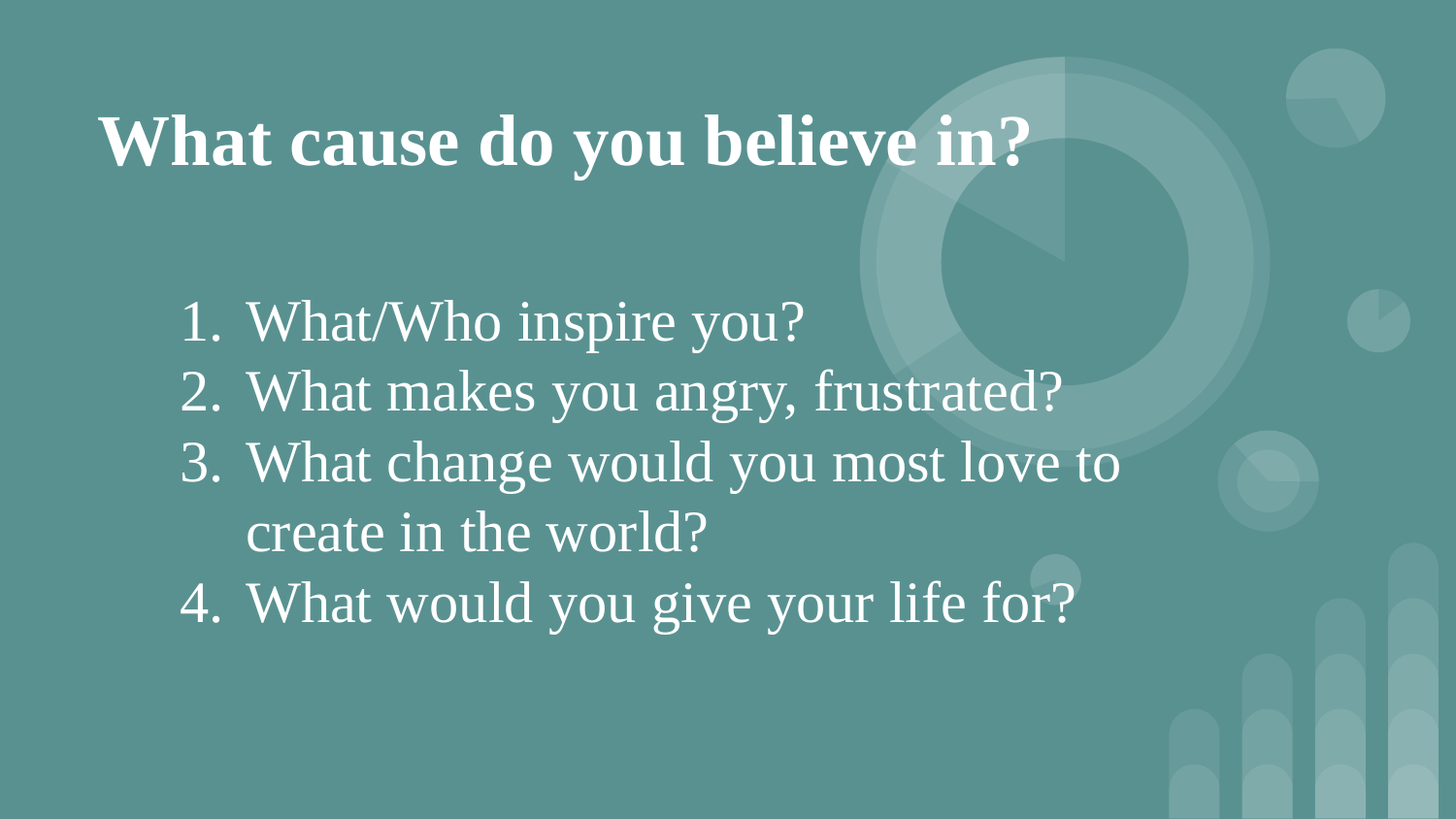

# What cause do you believe in?
What/Who inspire you?
What makes you angry, frustrated?
What change would you most love to create in the world?
What would you give your life for?